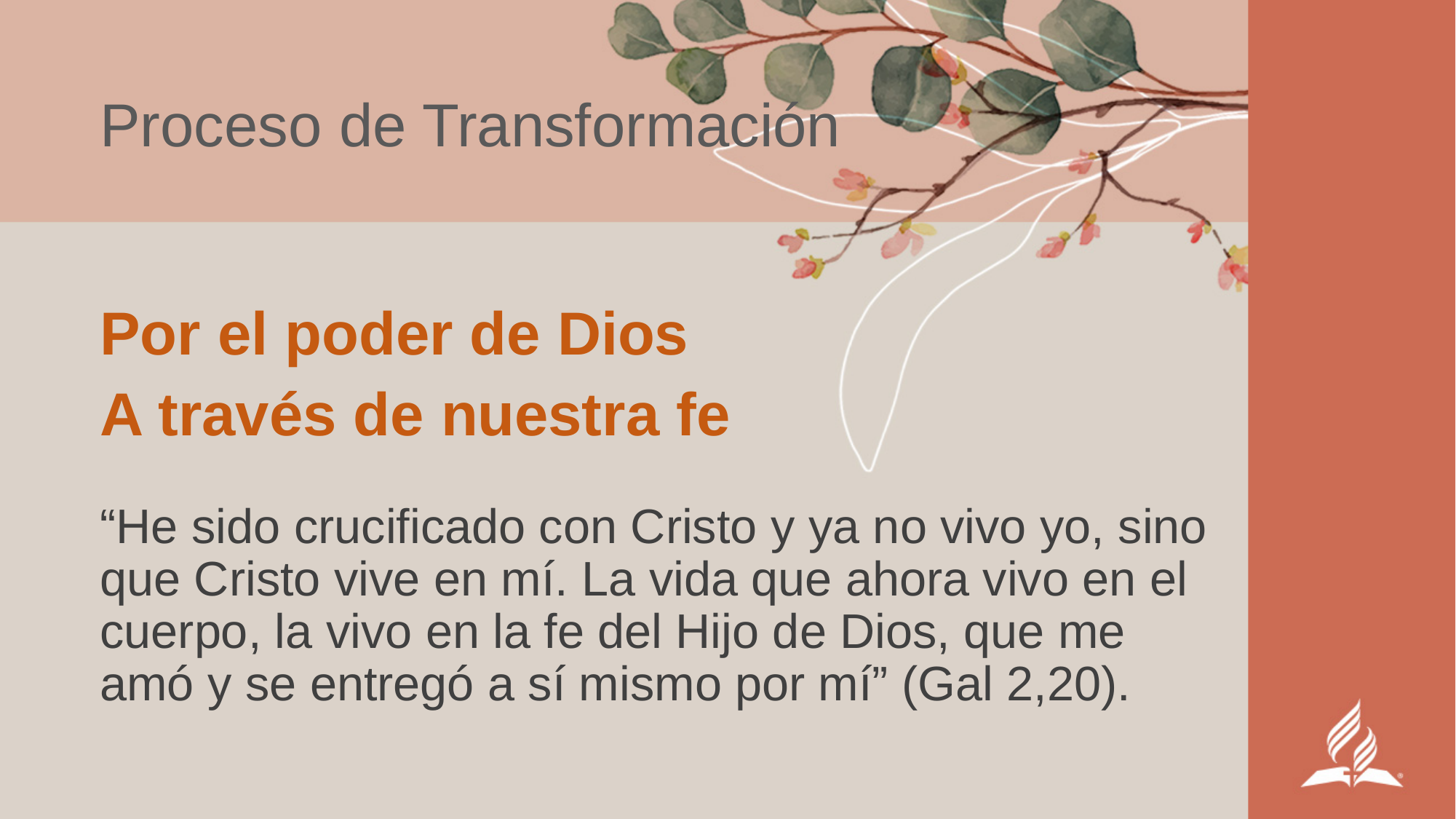

# Proceso de Transformación
Por el poder de Dios
A través de nuestra fe
“He sido crucificado con Cristo y ya no vivo yo, sino que Cristo vive en mí. La vida que ahora vivo en el cuerpo, la vivo en la fe del Hijo de Dios, que me amó y se entregó a sí mismo por mí” (Gal 2,20).